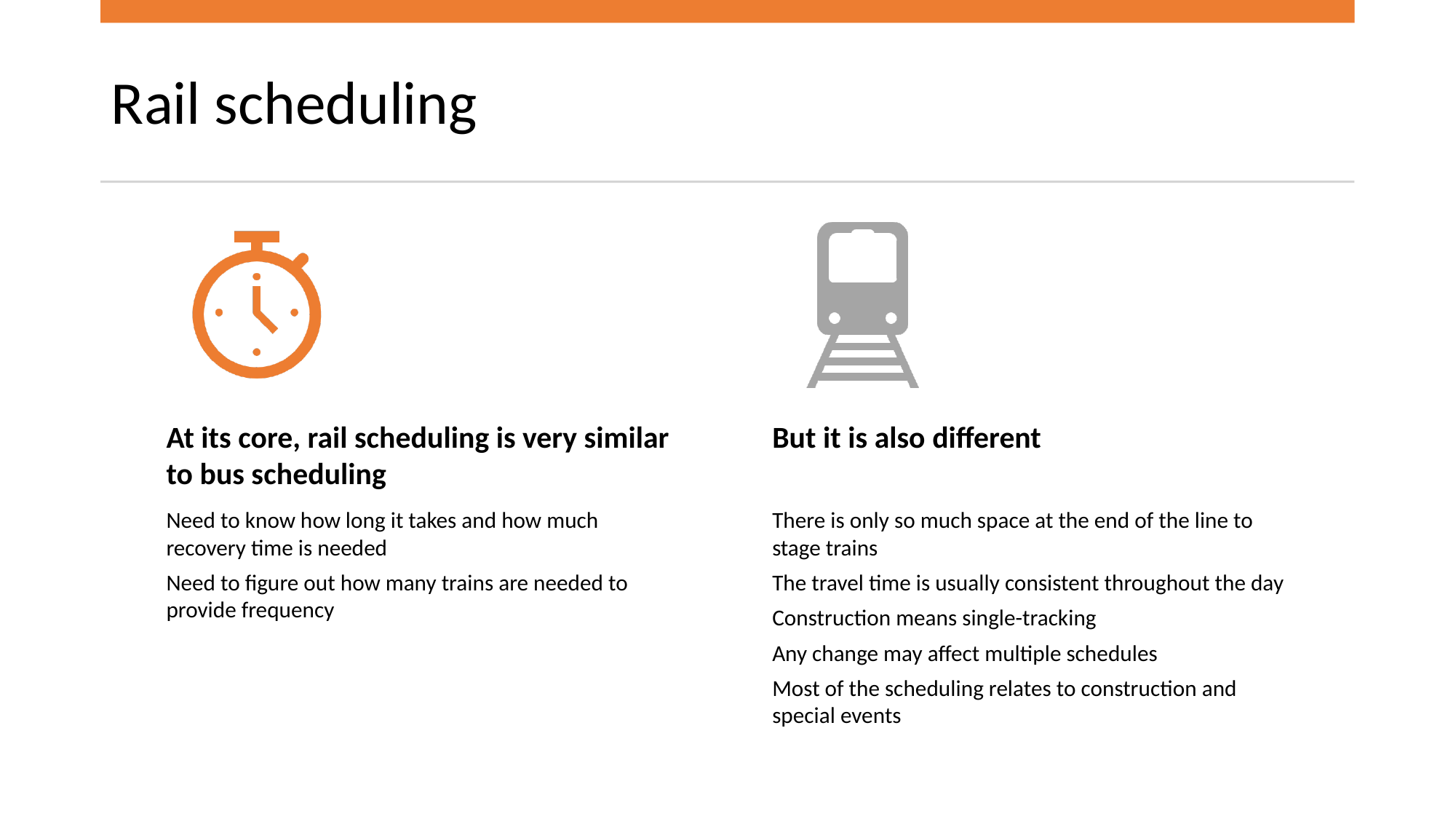

# Rail scheduling

At its core, rail scheduling is very similar to bus scheduling
Need to know how long it takes and how much recovery time is needed
Need to figure out how many trains are needed to provide frequency
But it is also different
There is only so much space at the end of the line to stage trains
The travel time is usually consistent throughout the day
Construction means single-tracking
Any change may affect multiple schedules
Most of the scheduling relates to construction and special events